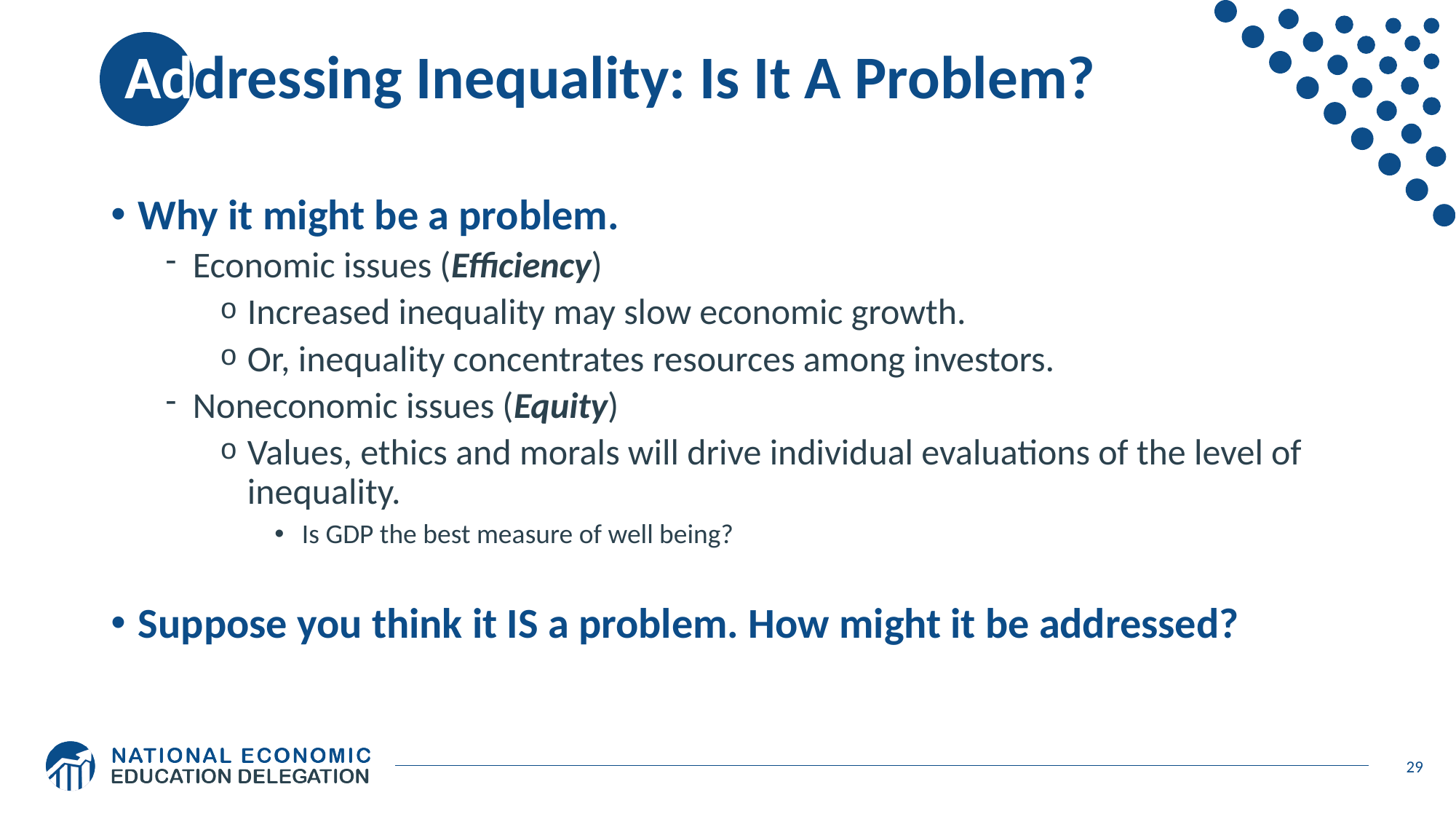

# Addressing Inequality: Is It A Problem?
Why it might be a problem.
Economic issues (Efficiency)
Increased inequality may slow economic growth.
Or, inequality concentrates resources among investors.
Noneconomic issues (Equity)
Values, ethics and morals will drive individual evaluations of the level of inequality.
Is GDP the best measure of well being?

Suppose you think it IS a problem. How might it be addressed?

29